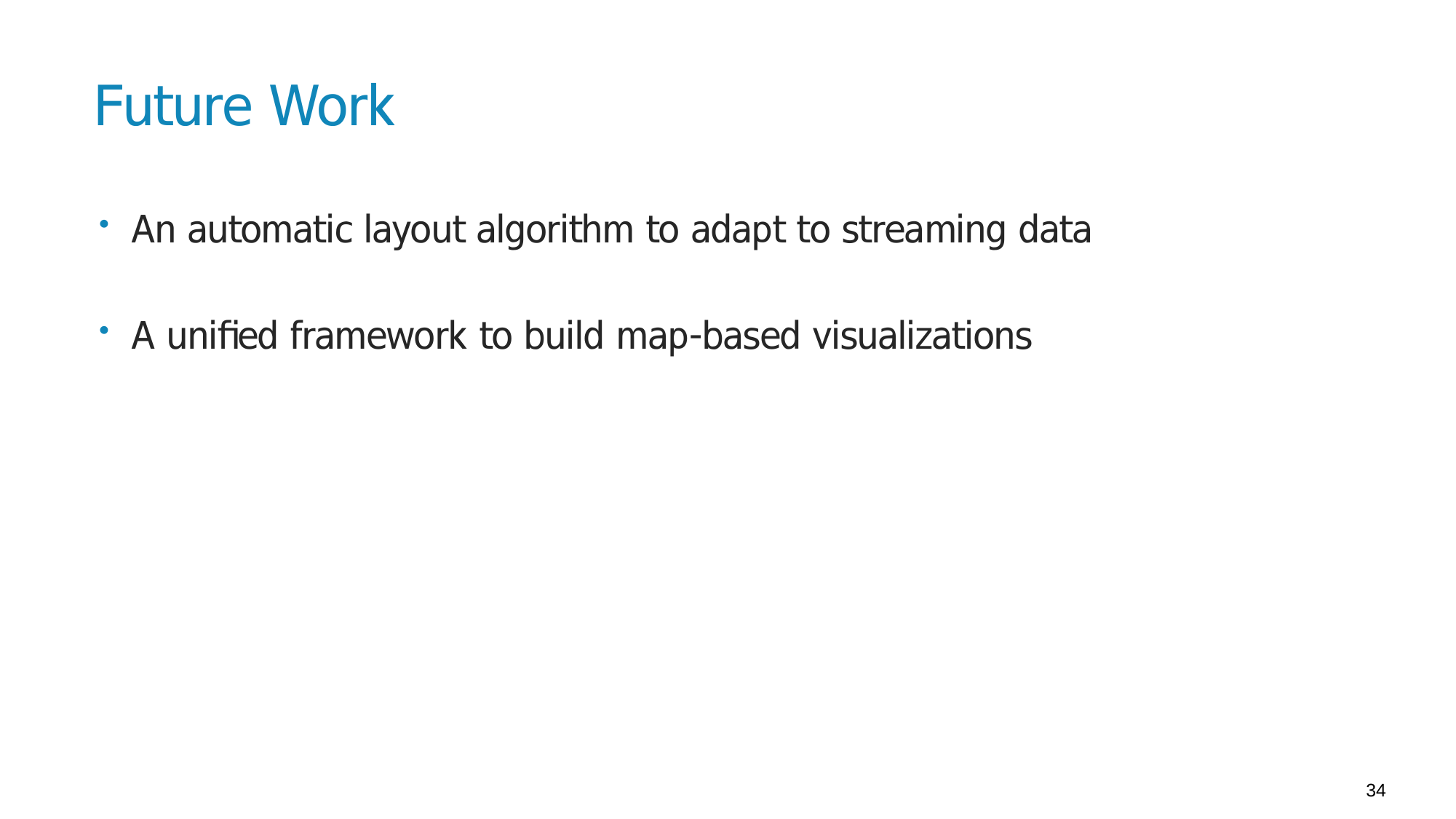

# Future Work
An automatic layout algorithm to adapt to streaming data

A unified framework to build map-based visualizations
34